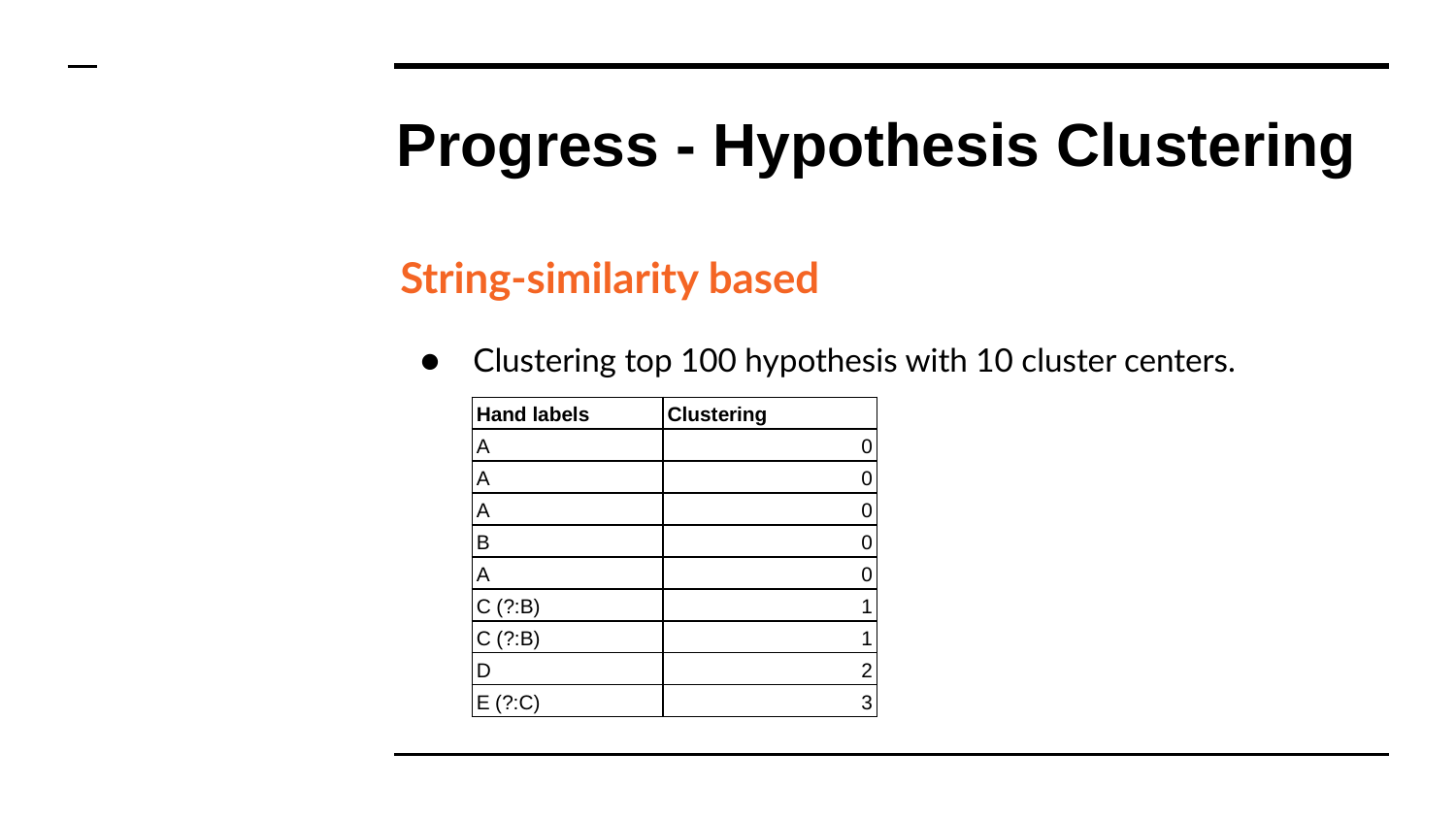

# Progress - Hypothesis Clustering
String-similarity based
Clustering top 100 hypothesis with 10 cluster centers.

| Hand labels | Clustering |
| --- | --- |
| A | 0 |
| A | 0 |
| A | 0 |
| B | 0 |
| A | 0 |
| C (?:B) | 1 |
| C (?:B) | 1 |
| D | 2 |
| E (?:C) | 3 |